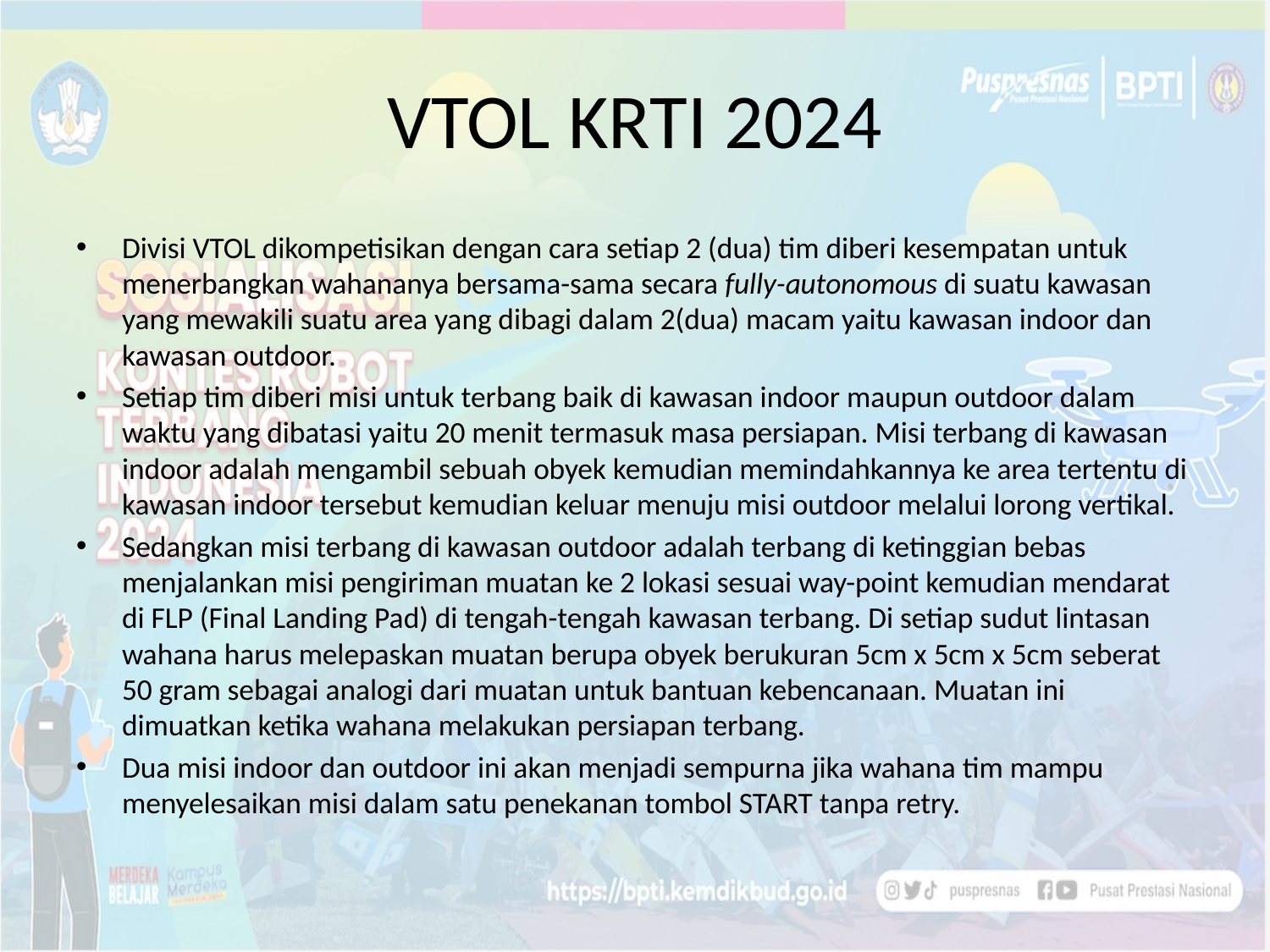

# VTOL KRTI 2024
Divisi VTOL dikompetisikan dengan cara setiap 2 (dua) tim diberi kesempatan untuk menerbangkan wahananya bersama-sama secara fully-autonomous di suatu kawasan yang mewakili suatu area yang dibagi dalam 2(dua) macam yaitu kawasan indoor dan kawasan outdoor.
Setiap tim diberi misi untuk terbang baik di kawasan indoor maupun outdoor dalam waktu yang dibatasi yaitu 20 menit termasuk masa persiapan. Misi terbang di kawasan indoor adalah mengambil sebuah obyek kemudian memindahkannya ke area tertentu di kawasan indoor tersebut kemudian keluar menuju misi outdoor melalui lorong vertikal.
Sedangkan misi terbang di kawasan outdoor adalah terbang di ketinggian bebas menjalankan misi pengiriman muatan ke 2 lokasi sesuai way-point kemudian mendarat di FLP (Final Landing Pad) di tengah-tengah kawasan terbang. Di setiap sudut lintasan wahana harus melepaskan muatan berupa obyek berukuran 5cm x 5cm x 5cm seberat 50 gram sebagai analogi dari muatan untuk bantuan kebencanaan. Muatan ini dimuatkan ketika wahana melakukan persiapan terbang.
Dua misi indoor dan outdoor ini akan menjadi sempurna jika wahana tim mampu menyelesaikan misi dalam satu penekanan tombol START tanpa retry.